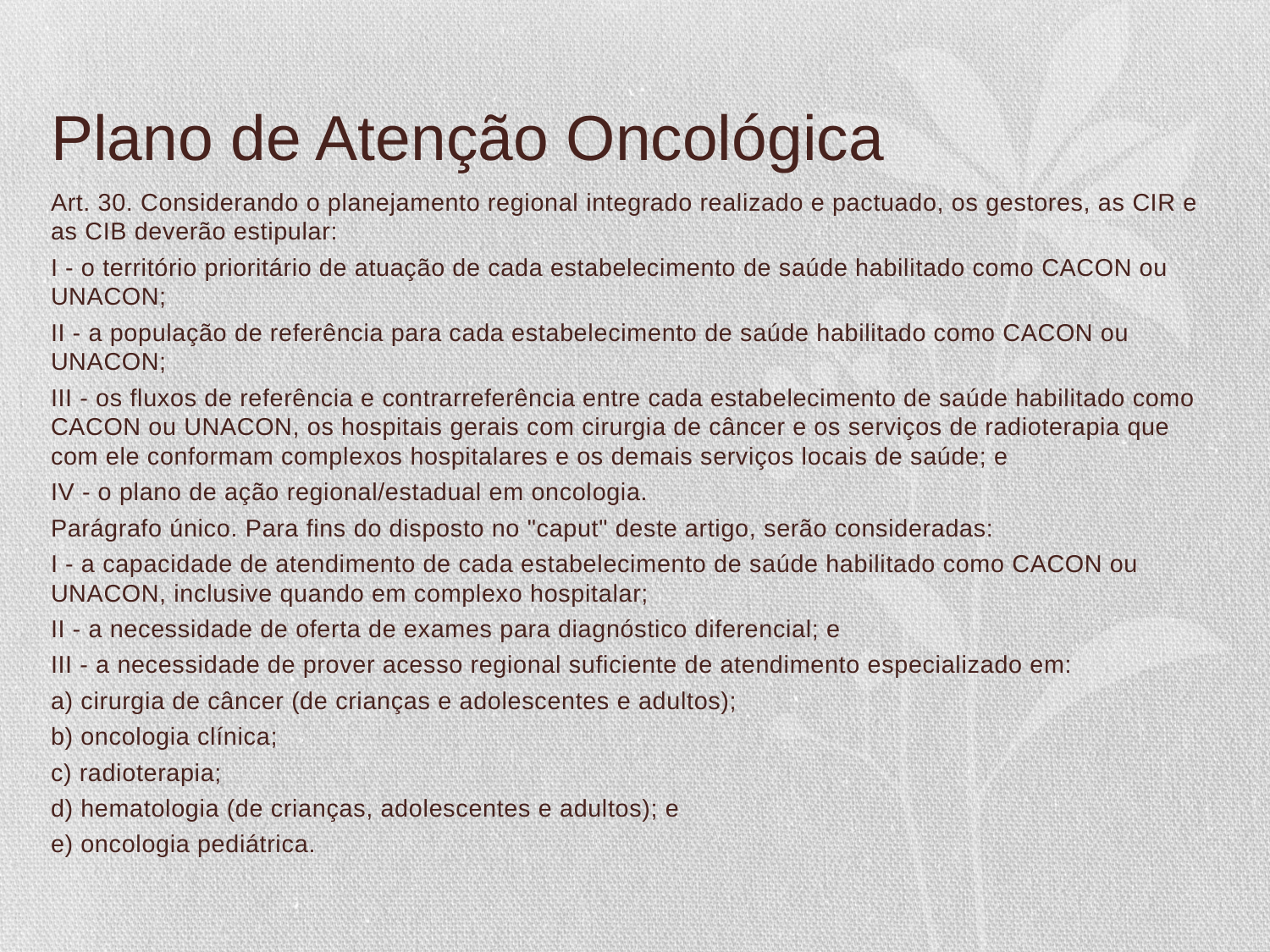

# Plano de Atenção Oncológica
Art. 30. Considerando o planejamento regional integrado realizado e pactuado, os gestores, as CIR e as CIB deverão estipular:
I - o território prioritário de atuação de cada estabelecimento de saúde habilitado como CACON ou UNACON;
II - a população de referência para cada estabelecimento de saúde habilitado como CACON ou UNACON;
III - os fluxos de referência e contrarreferência entre cada estabelecimento de saúde habilitado como CACON ou UNACON, os hospitais gerais com cirurgia de câncer e os serviços de radioterapia que com ele conformam complexos hospitalares e os demais serviços locais de saúde; e
IV - o plano de ação regional/estadual em oncologia.
Parágrafo único. Para fins do disposto no "caput" deste artigo, serão consideradas:
I - a capacidade de atendimento de cada estabelecimento de saúde habilitado como CACON ou UNACON, inclusive quando em complexo hospitalar;
II - a necessidade de oferta de exames para diagnóstico diferencial; e
III - a necessidade de prover acesso regional suficiente de atendimento especializado em:
a) cirurgia de câncer (de crianças e adolescentes e adultos);
b) oncologia clínica;
c) radioterapia;
d) hematologia (de crianças, adolescentes e adultos); e
e) oncologia pediátrica.